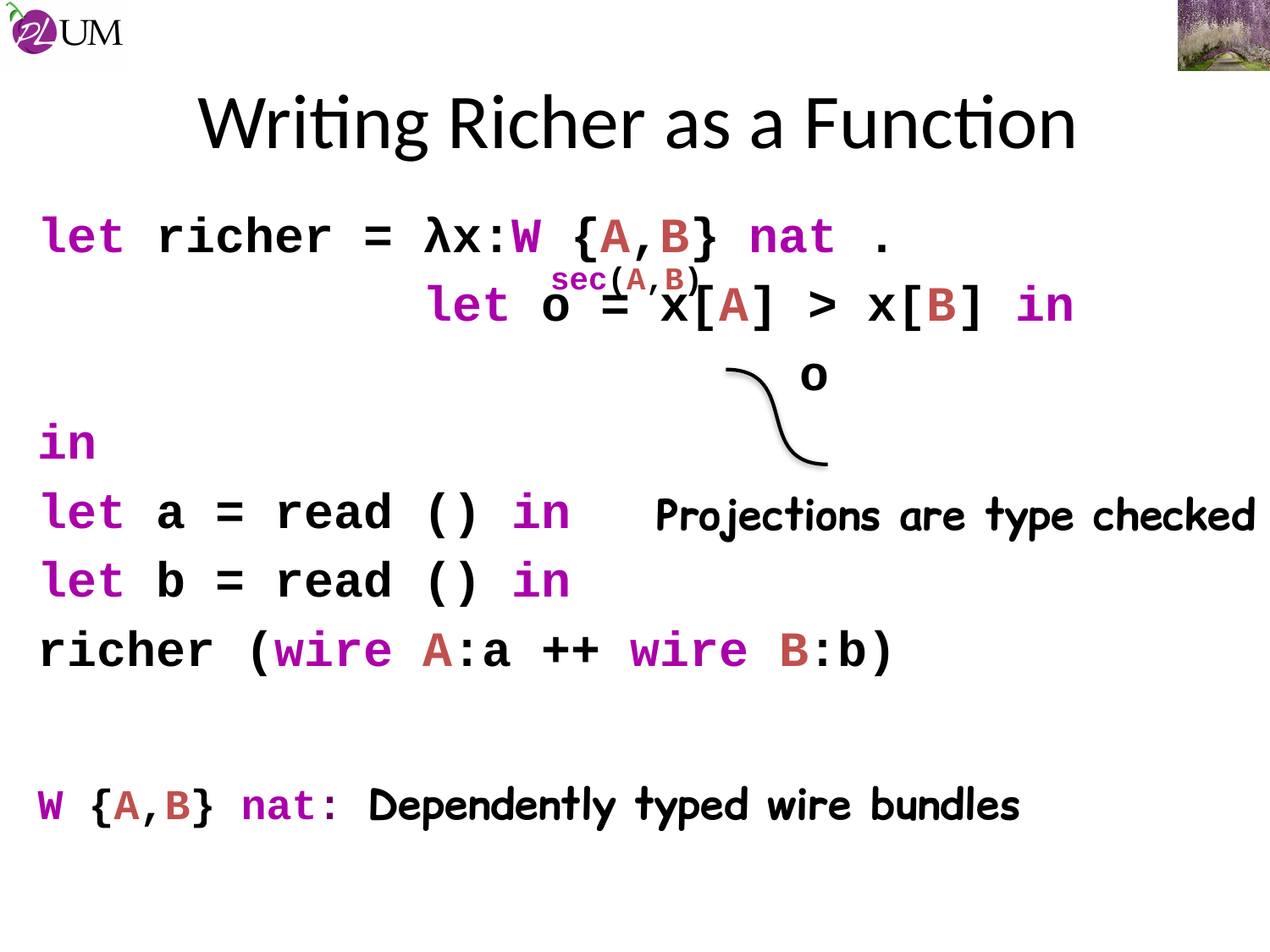

# Writing Richer as a Function
let richer = λx:W {A,B} nat .
             let o = x[A] > x[B] in
						o
in
let a = read () in
let b = read () in
richer (wire A:a ++ wire B:b)
 sec(A,B)
Projections are type checked

W {A,B} nat: Dependently typed wire bundles